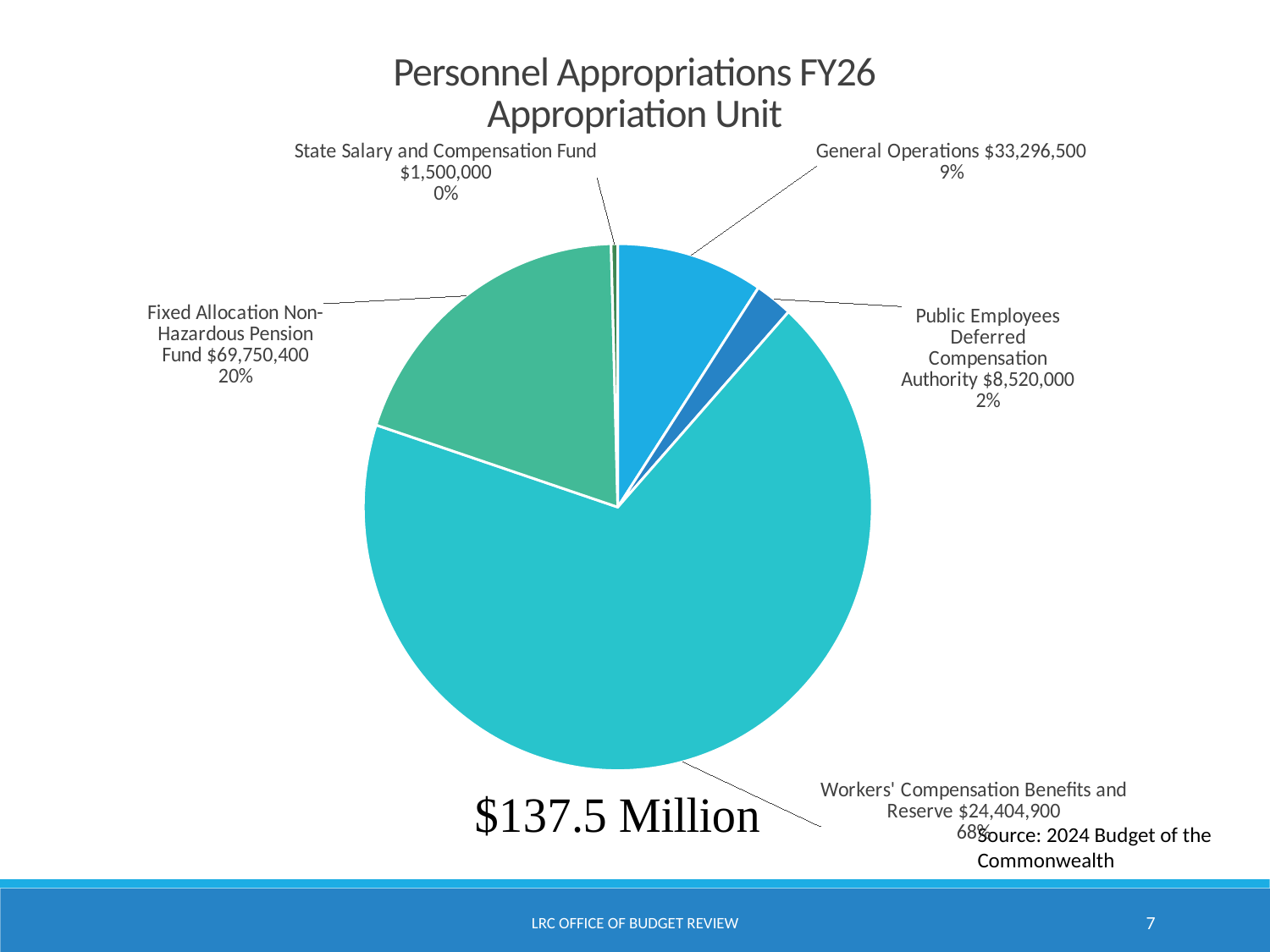

Personnel Appropriations FY26
Appropriation Unit

### Chart

| Category | FY 2022-23 |
|---|---|
| General Operations $33,296,500 | 33296500.0 |
| Public Employees Deferred Compensation Authority $8,520,000 | 8520000.0 |
| Workers' Compensation Benefits and Reserve $24,404,900 | 244040900.0 |
| Fixed Allocation Non-Hazardous Pension Fund $69,750,400 | 69750400.0 |
| State Salary and Compensation Fund $1,500,000 | 1500000.0 |
Source: 2024 Budget of the Commonwealth
LRC Office of Budget Review
7